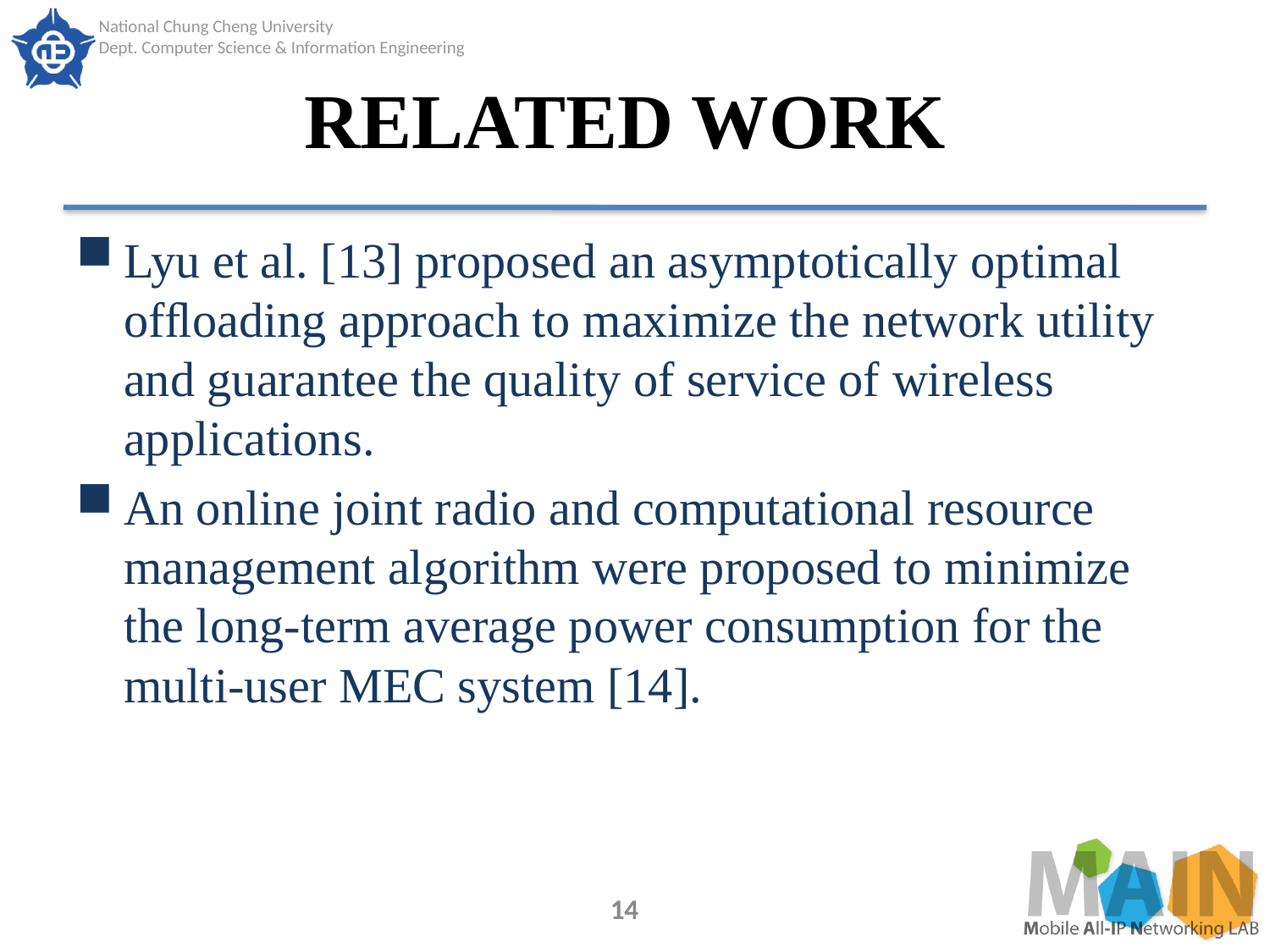

# RELATED WORK
Lyu et al. [13] proposed an asymptotically optimal ofﬂoading approach to maximize the network utility and guarantee the quality of service of wireless applications.
An online joint radio and computational resource management algorithm were proposed to minimize the long-term average power consumption for the multi-user MEC system [14].
14